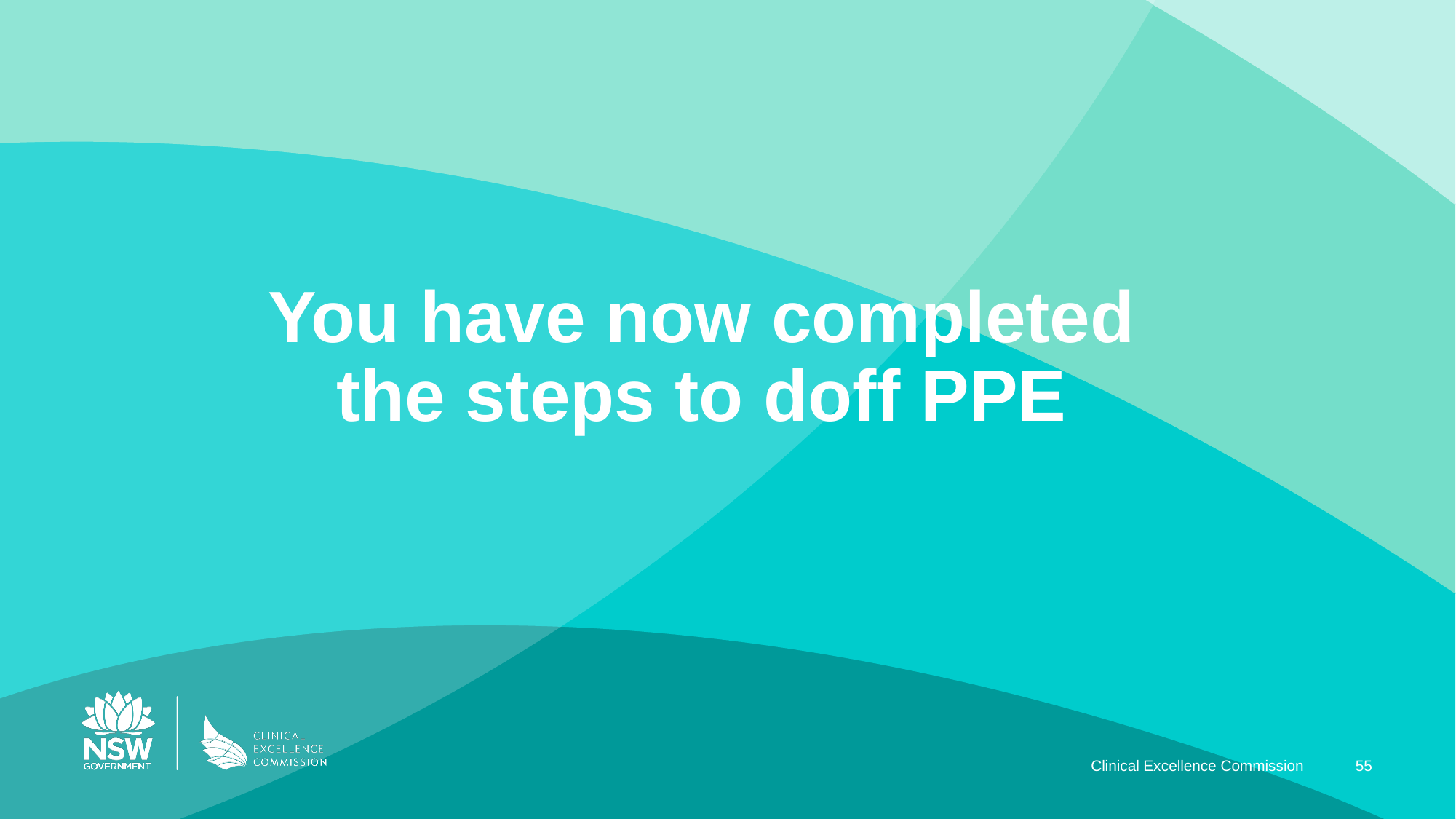

You have now completed the steps to doff PPE
Clinical Excellence Commission
55